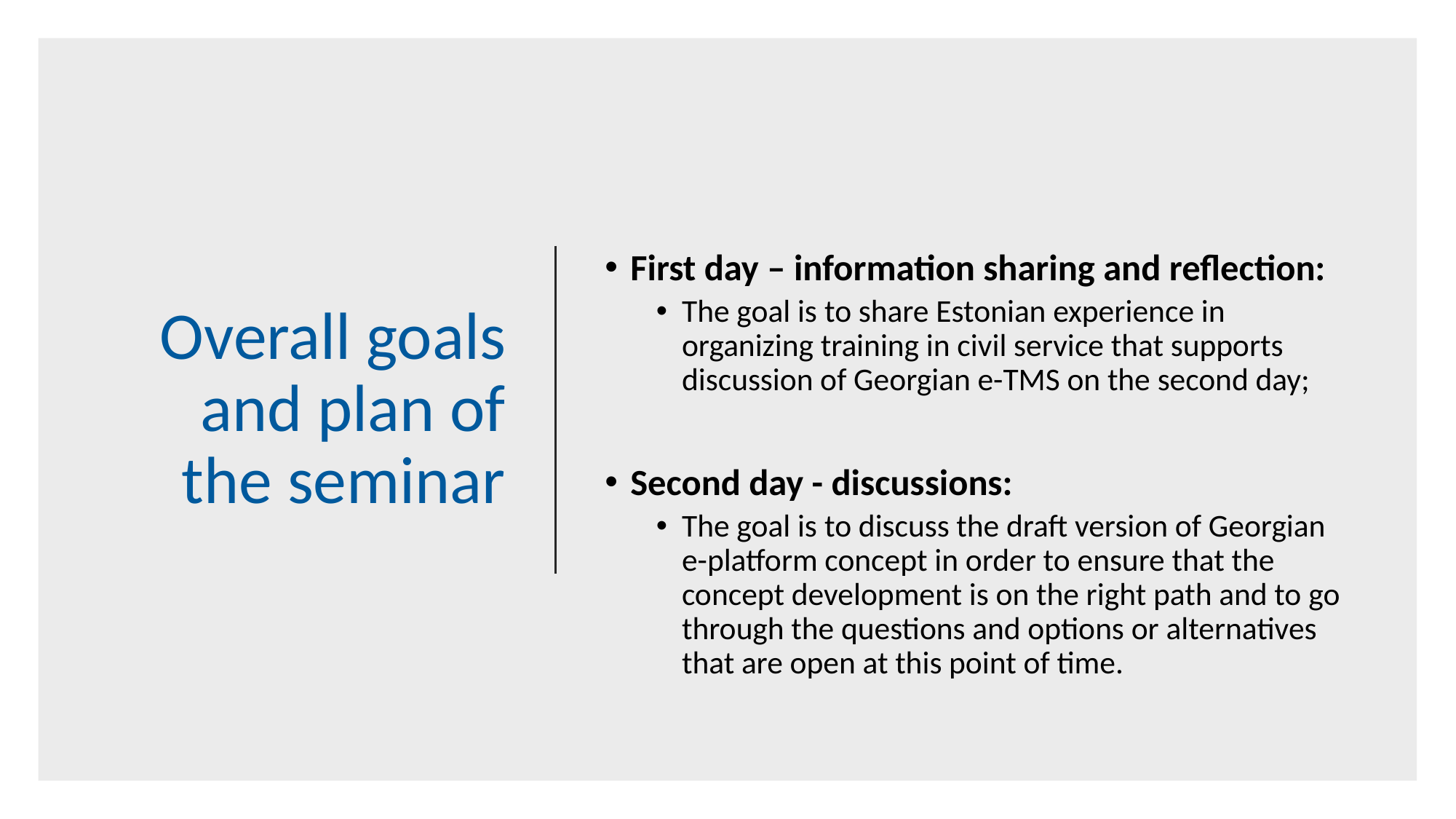

# Overall goals and plan of the seminar

First day – information sharing and reflection:
The goal is to share Estonian experience in organizing training in civil service that supports discussion of Georgian e-TMS on the second day;

Second day - discussions:
The goal is to discuss the draft version of Georgian e-platform concept in order to ensure that the concept development is on the right path and to go through the questions and options or alternatives that are open at this point of time.